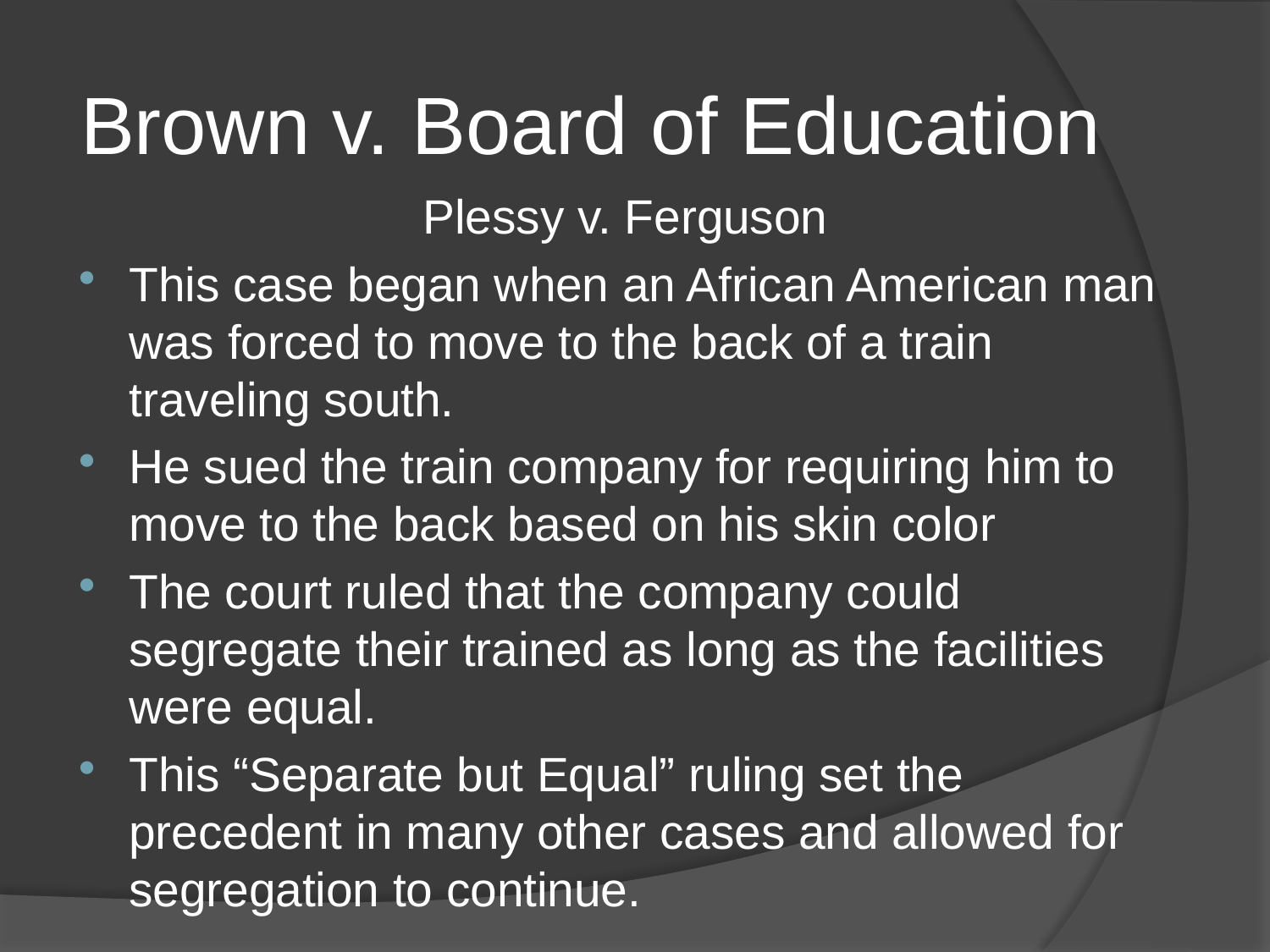

# Brown v. Board of Education
Plessy v. Ferguson
This case began when an African American man was forced to move to the back of a train traveling south.
He sued the train company for requiring him to move to the back based on his skin color
The court ruled that the company could segregate their trained as long as the facilities were equal.
This “Separate but Equal” ruling set the precedent in many other cases and allowed for segregation to continue.